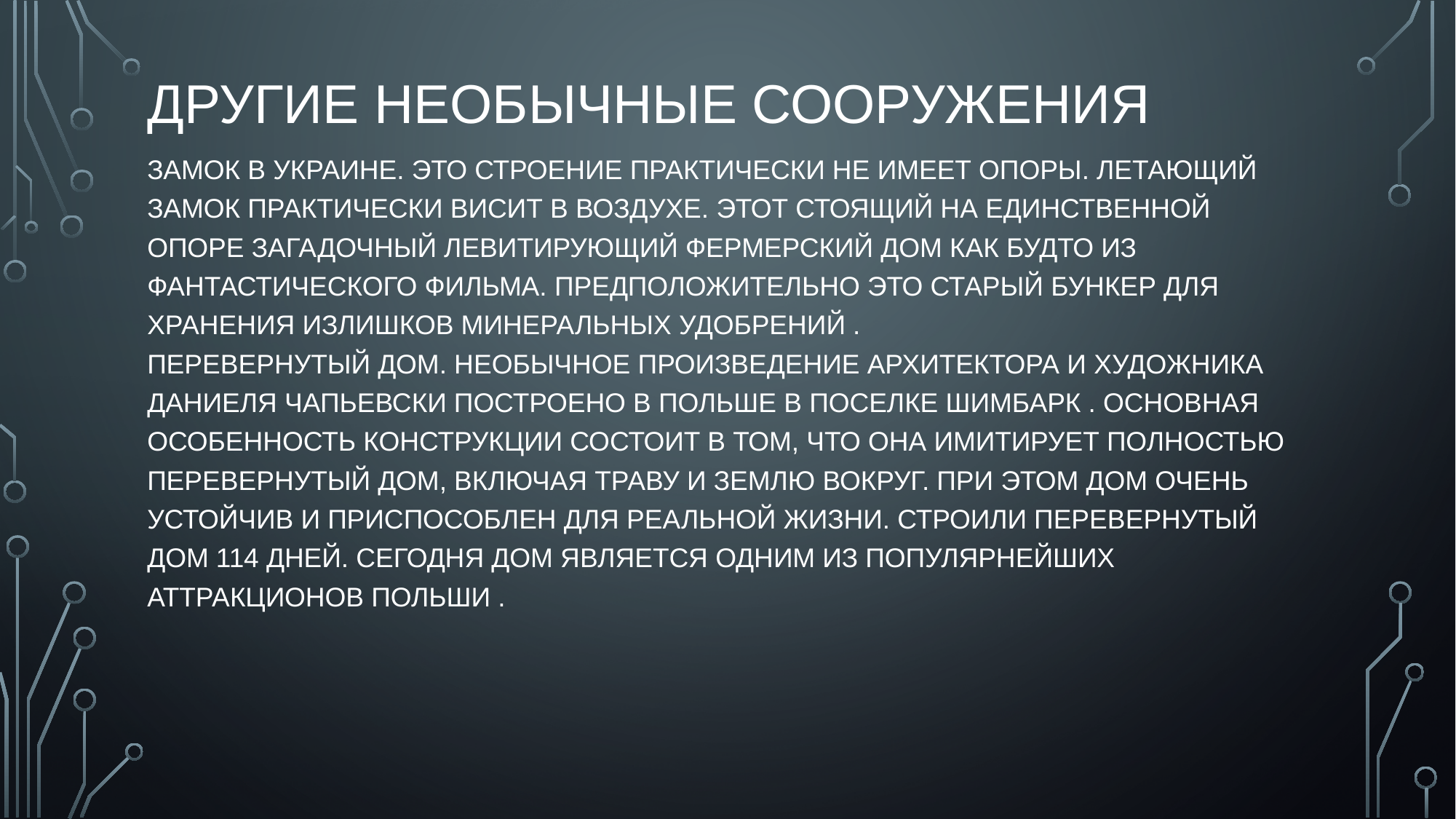

# Другие необычные сооружения
замок в Украине. Это строение практически не имеет опоры. Летающий замок практически висит в воздухе. Этот стоящий на единственной опоре загадочный левитирующий фермерский дом как будто из фантастического фильма. Предположительно это старый бункер для хранения излишков минеральных удобрений .
Перевернутый дом. Необычное произведение архитектора и художника Даниеля Чапьевски построено в Польше в поселке Шимбарк . Основная особенность конструкции состоит в том, что она имитирует полностью перевернутый дом, включая траву и землю вокруг. При этом дом очень устойчив и приспособлен для реальной жизни. Строили перевернутый дом 114 дней. Сегодня дом является одним из популярнейших аттракционов Польши .